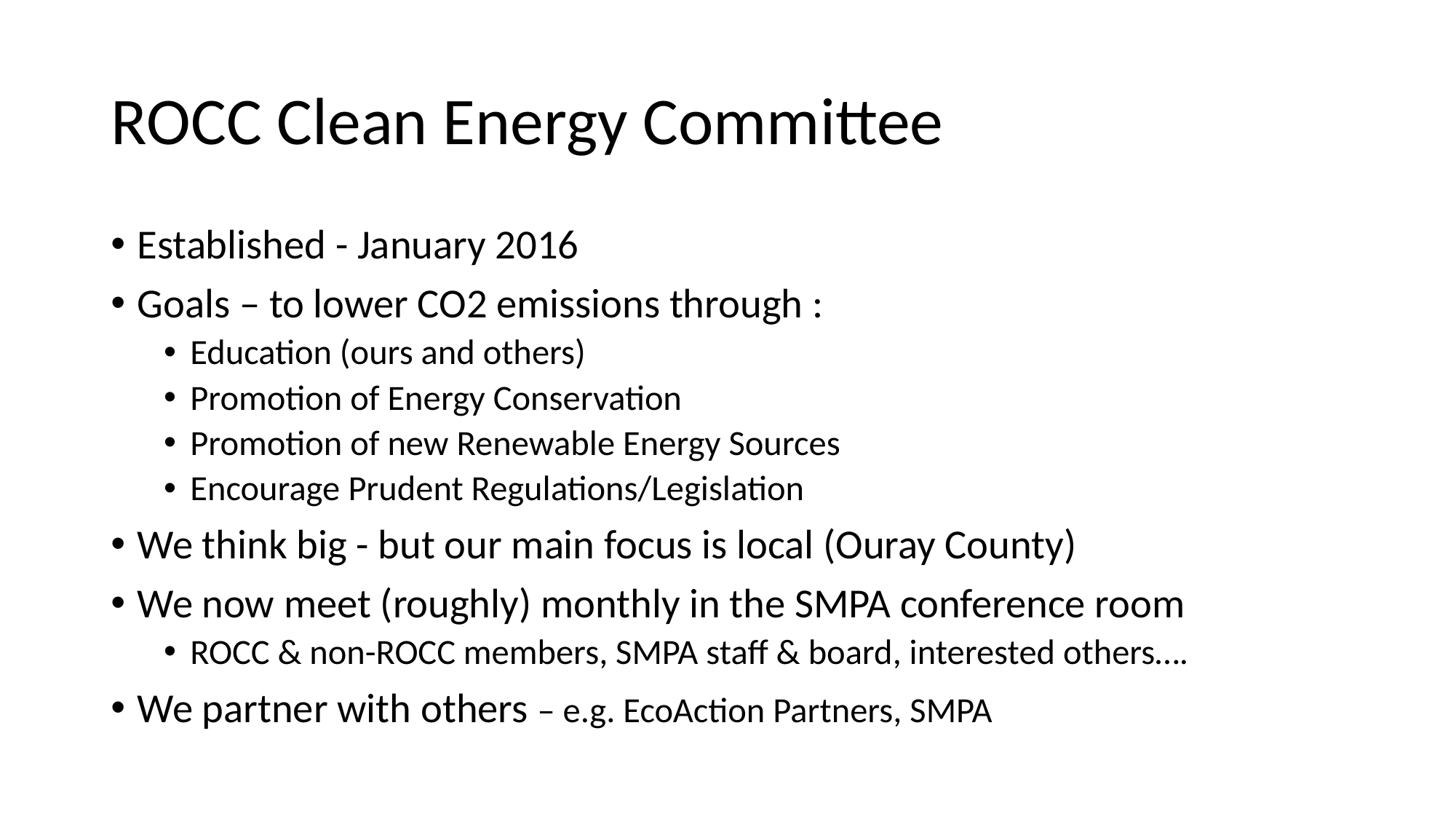

# ROCC Clean Energy Committee
Established - January 2016
Goals – to lower CO2 emissions through :
Education (ours and others)
Promotion of Energy Conservation
Promotion of new Renewable Energy Sources
Encourage Prudent Regulations/Legislation
We think big - but our main focus is local (Ouray County)
We now meet (roughly) monthly in the SMPA conference room
ROCC & non-ROCC members, SMPA staff & board, interested others….
We partner with others – e.g. EcoAction Partners, SMPA